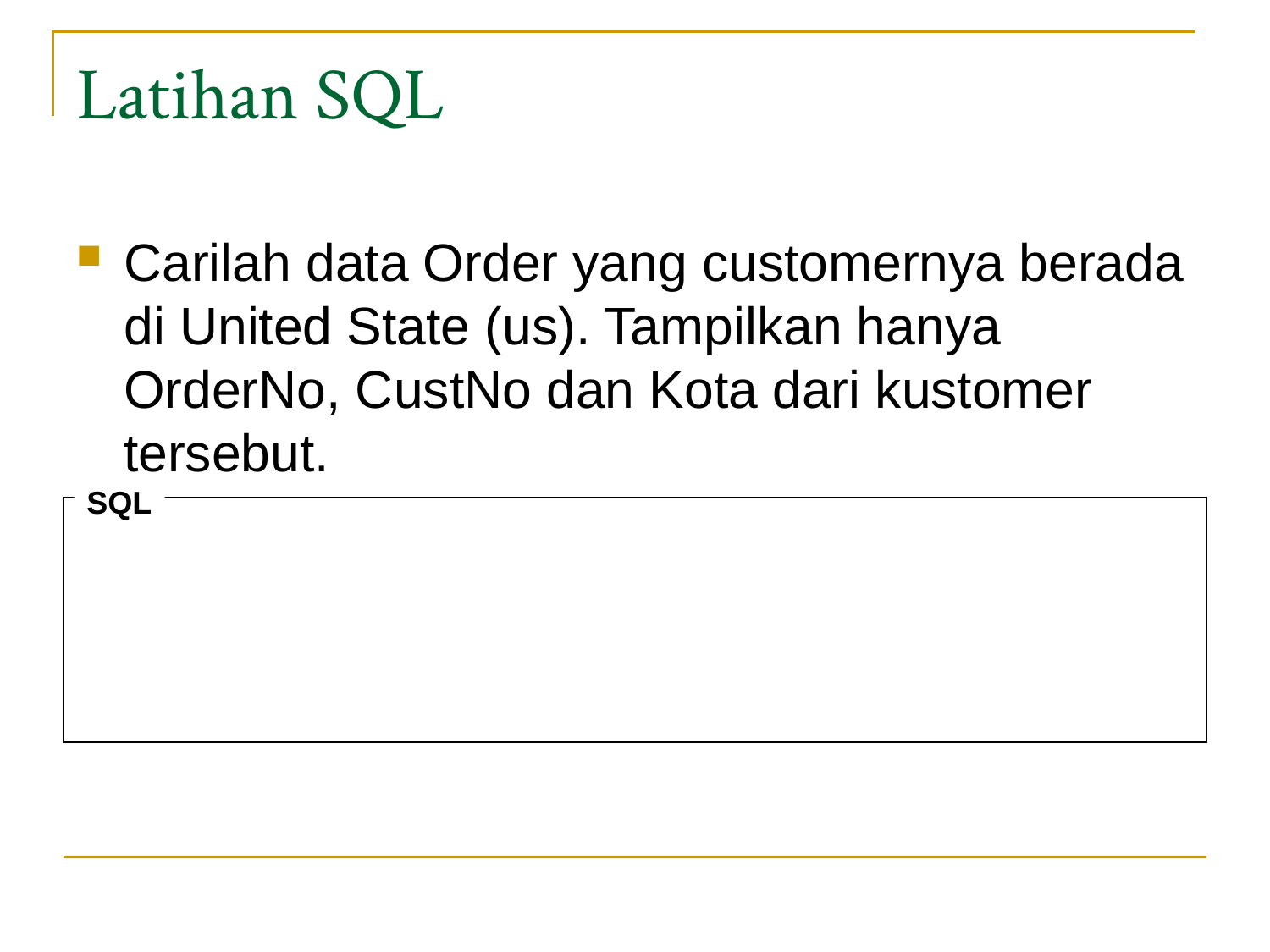

# Latihan SQL
Carilah data Order yang customernya berada di United State (us). Tampilkan hanya OrderNo, CustNo dan Kota dari kustomer tersebut.

SQL